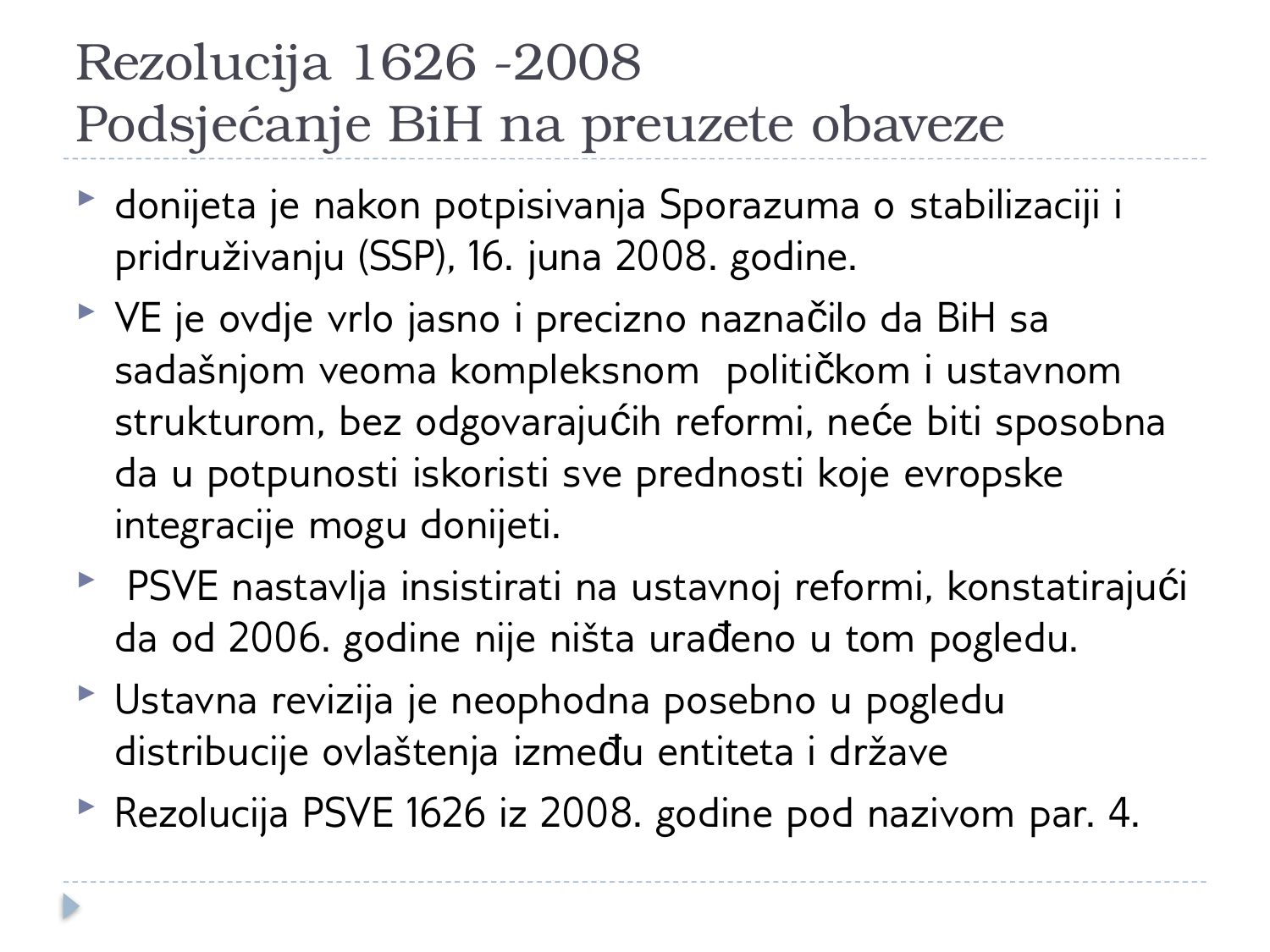

# Rezolucija 1626 -2008 Podsjećanje BiH na preuzete obaveze
donijeta je nakon potpisivanja Sporazuma o stabilizaciji i pridruživanju (SSP), 16. juna 2008. godine.
VE je ovdje vrlo jasno i precizno naznačilo da BiH sa sadašnjom veoma kompleksnom  političkom i ustavnom strukturom, bez odgovarajućih reformi, neće biti sposobna da u potpunosti iskoristi sve prednosti koje evropske integracije mogu donijeti.
 PSVE nastavlja insistirati na ustavnoj reformi, konstatirajući da od 2006. godine nije ništa urađeno u tom pogledu.
Ustavna revizija je neophodna posebno u pogledu distribucije ovlaštenja između entiteta i države
Rezolucija PSVE 1626 iz 2008. godine pod nazivom par. 4.